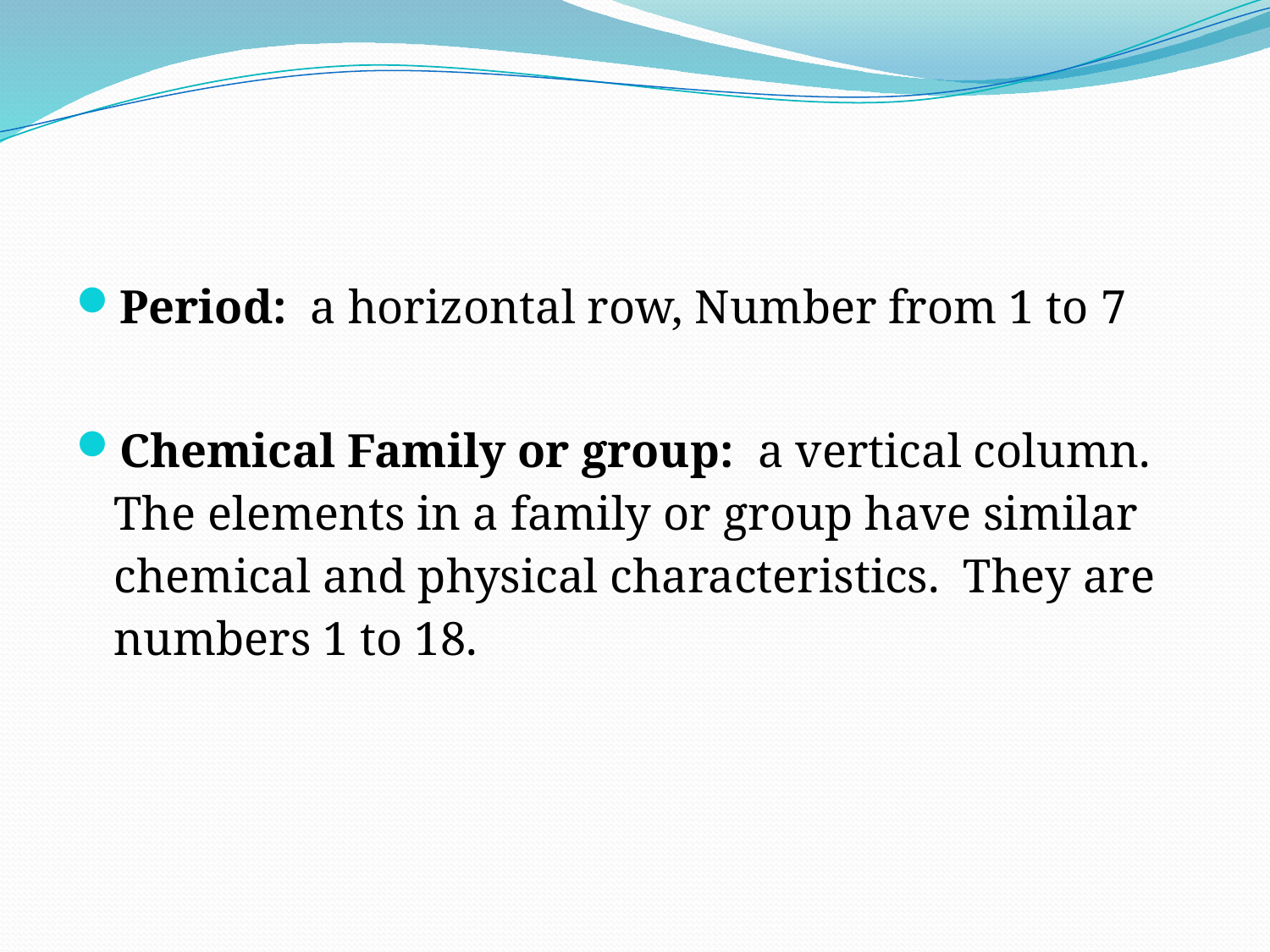

#
Period:  a horizontal row, Number from 1 to 7

Chemical Family or group:  a vertical column.  The elements in a family or group have similar chemical and physical characteristics.  They are numbers 1 to 18.